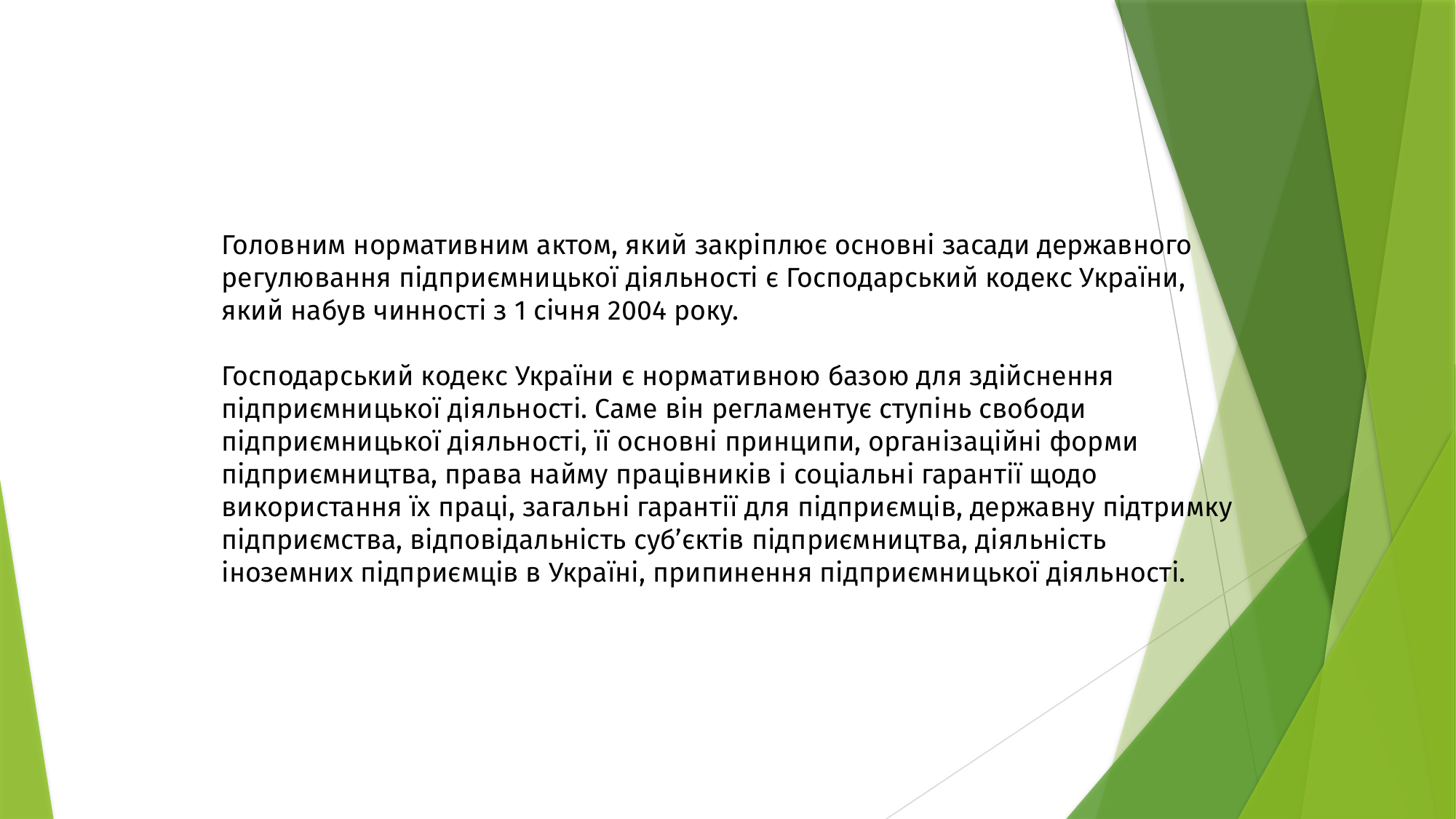

Головним нормативним актом, який закріплює основні засади державного регулювання підприємницької діяльності є Господарський кодекс України, який набув чинності з 1 січня 2004 року.

Господарський кодекс України є нормативною базою для здійснення підприємницької діяльності. Саме він регламентує ступінь свободи підприємницької діяльності, її основні принципи, організаційні форми підприємництва, права найму працівників і соціальні гарантії щодо використання їх праці, загальні гарантії для підприємців, державну підтримку підприємства, відповідальність суб’єктів підприємництва, діяльність іноземних підприємців в Україні, припинення підприємницької діяльності.